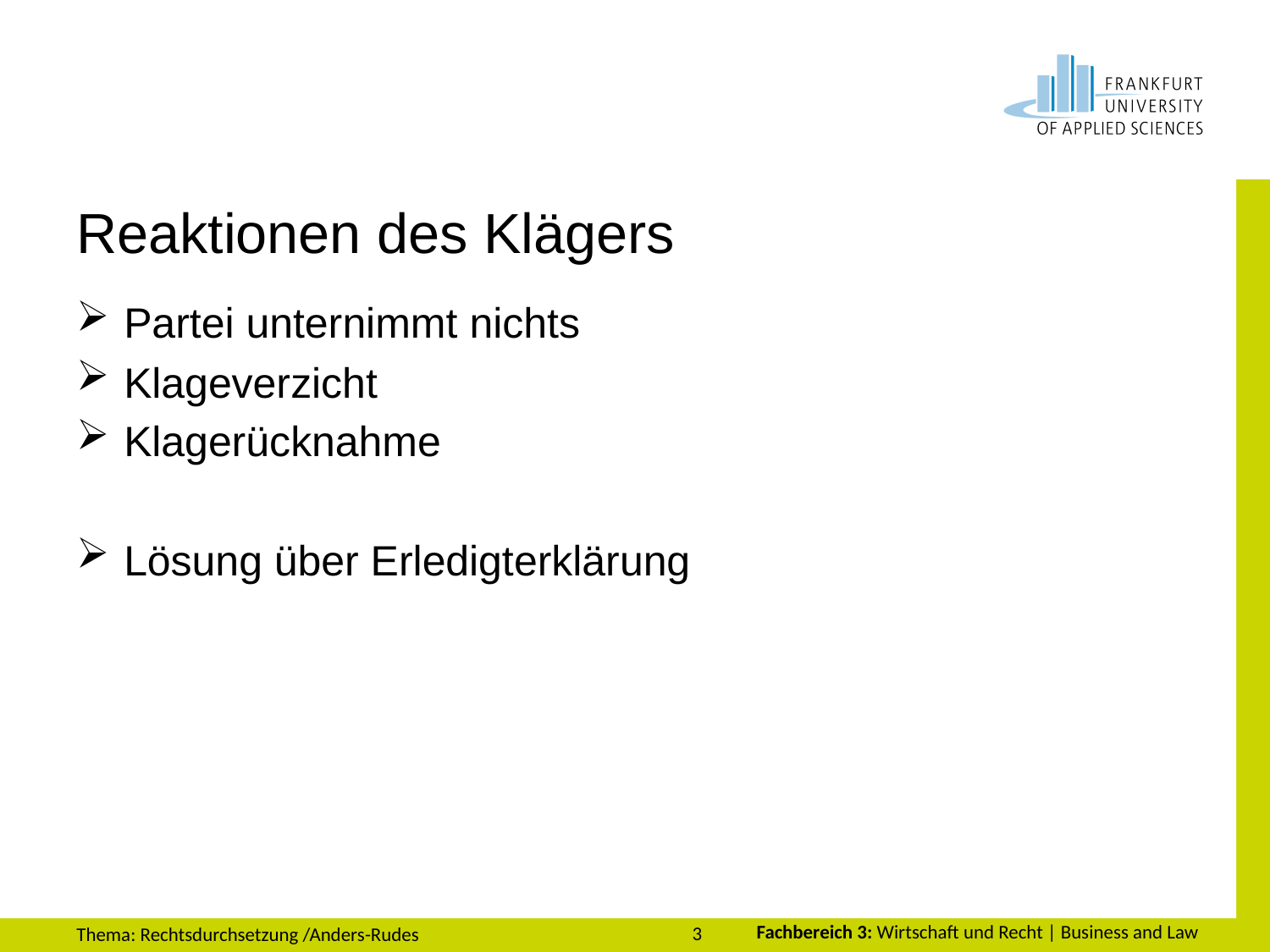

# Reaktionen des Klägers
Partei unternimmt nichts
Klageverzicht
Klagerücknahme

Lösung über Erledigterklärung

3
Thema: Rechtsdurchsetzung /Anders-Rudes